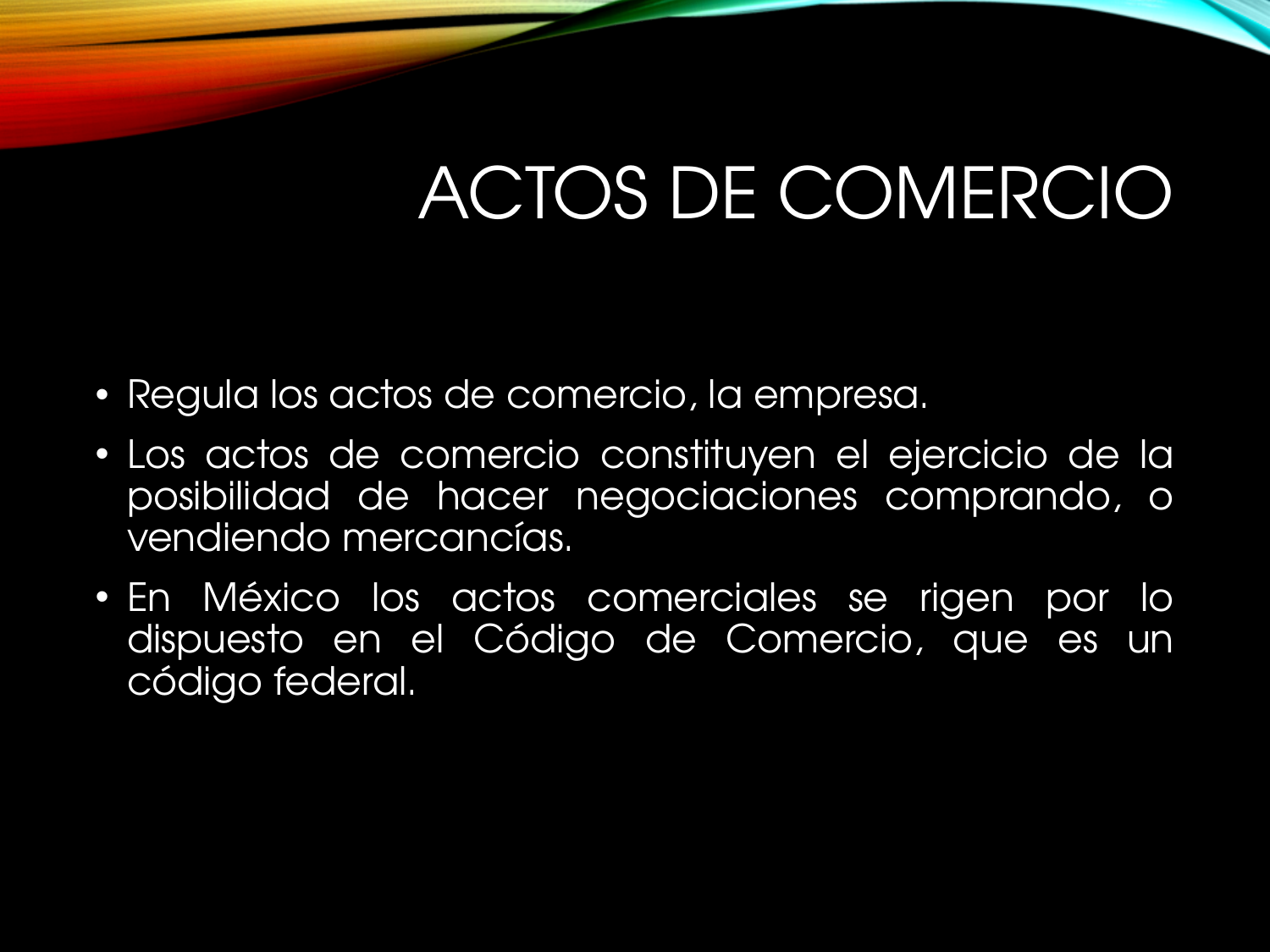

# Actos de comercio

Regula los actos de comercio, la empresa.
Los actos de comercio constituyen el ejercicio de la posibilidad de hacer negociaciones comprando, o vendiendo mercancías.
En México los actos comerciales se rigen por lo dispuesto en el Código de Comercio, que es un código federal.